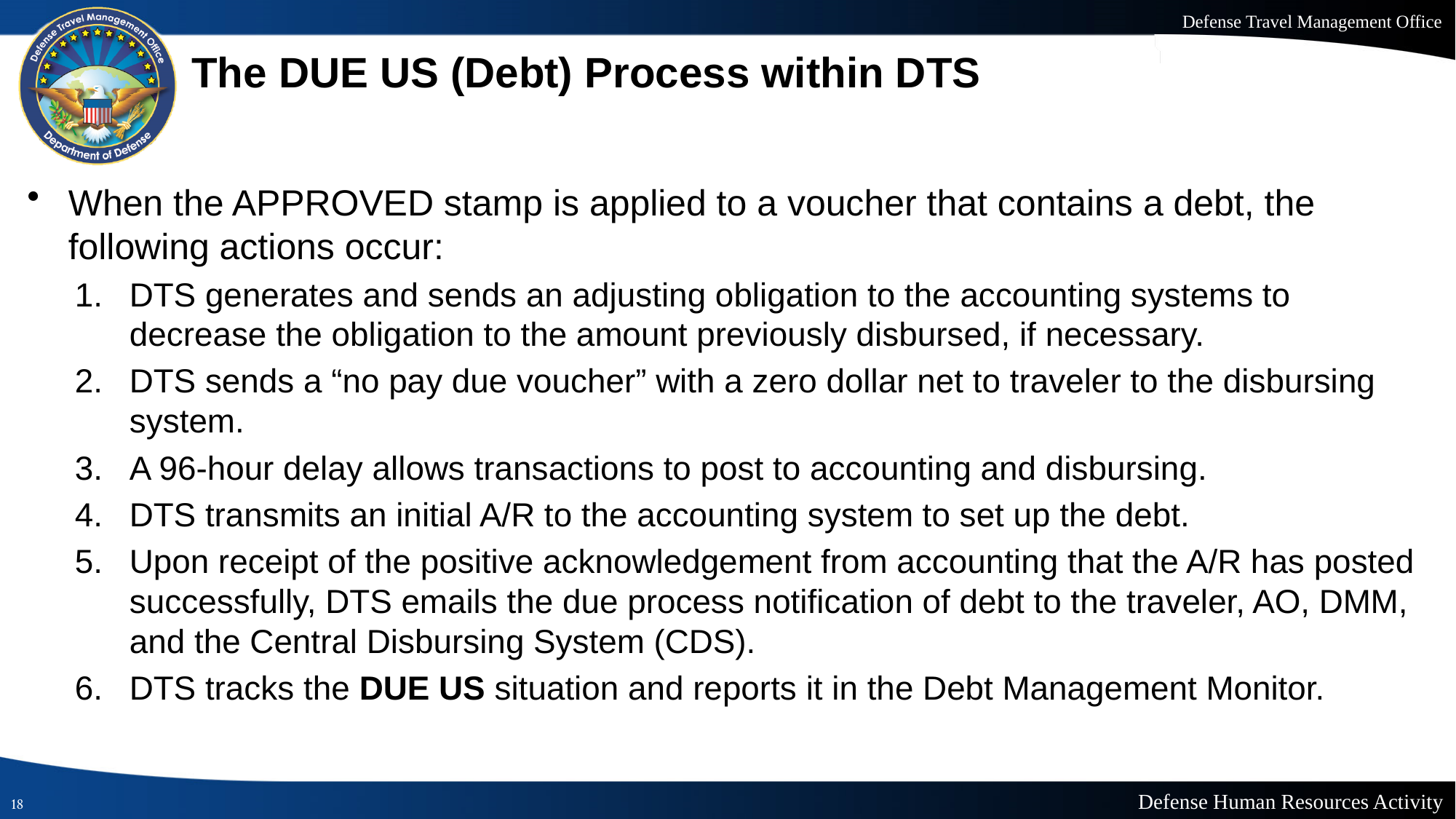

# The DUE US (Debt) Process within DTS
When the APPROVED stamp is applied to a voucher that contains a debt, the following actions occur:
DTS generates and sends an adjusting obligation to the accounting systems to decrease the obligation to the amount previously disbursed, if necessary.
DTS sends a “no pay due voucher” with a zero dollar net to traveler to the disbursing system.
A 96-hour delay allows transactions to post to accounting and disbursing.
DTS transmits an initial A/R to the accounting system to set up the debt.
Upon receipt of the positive acknowledgement from accounting that the A/R has posted successfully, DTS emails the due process notification of debt to the traveler, AO, DMM, and the Central Disbursing System (CDS).
DTS tracks the DUE US situation and reports it in the Debt Management Monitor.

18